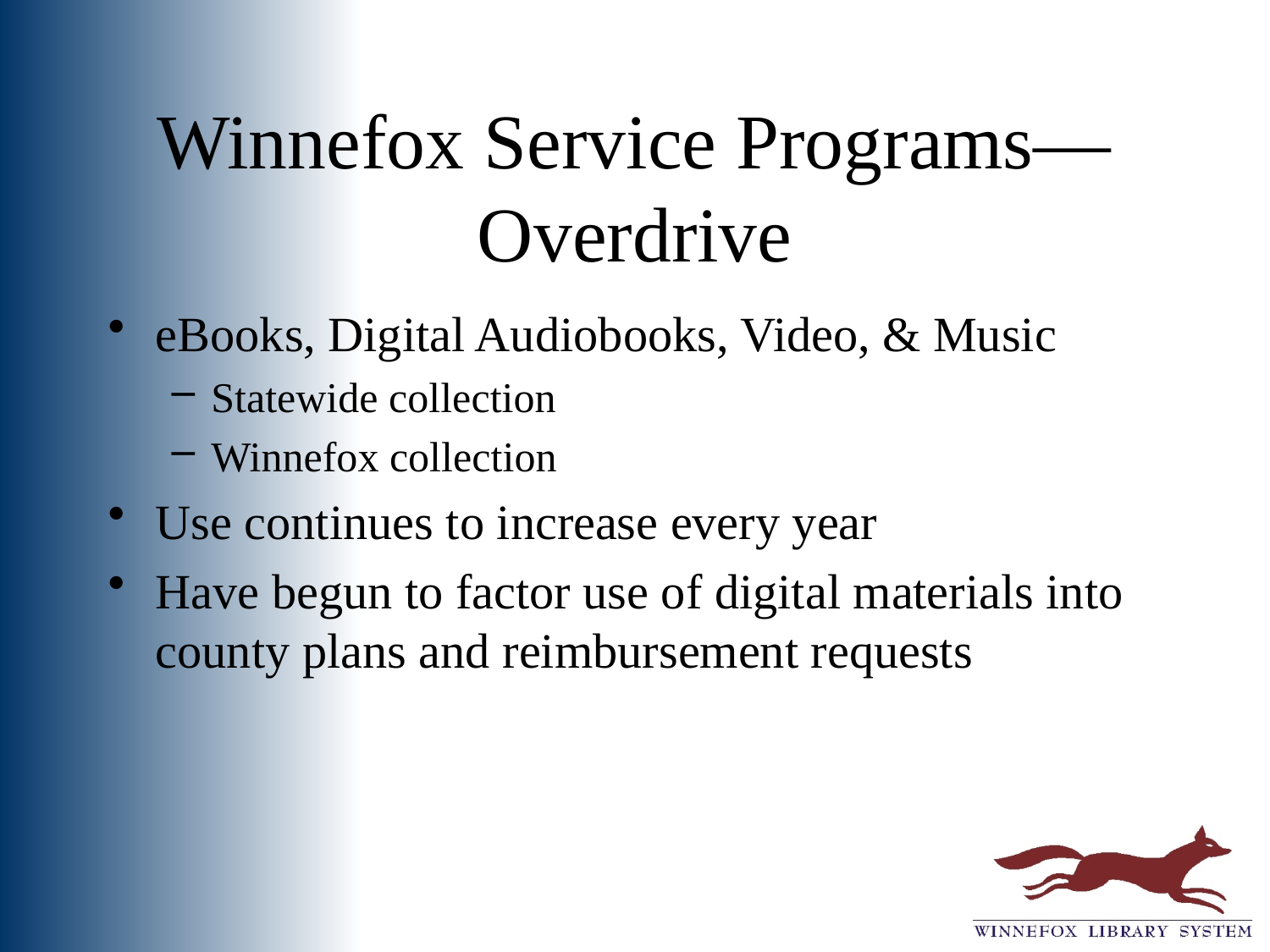

# Winnefox Service Programs—Overdrive
eBooks, Digital Audiobooks, Video, & Music
Statewide collection
Winnefox collection
Use continues to increase every year
Have begun to factor use of digital materials into county plans and reimbursement requests